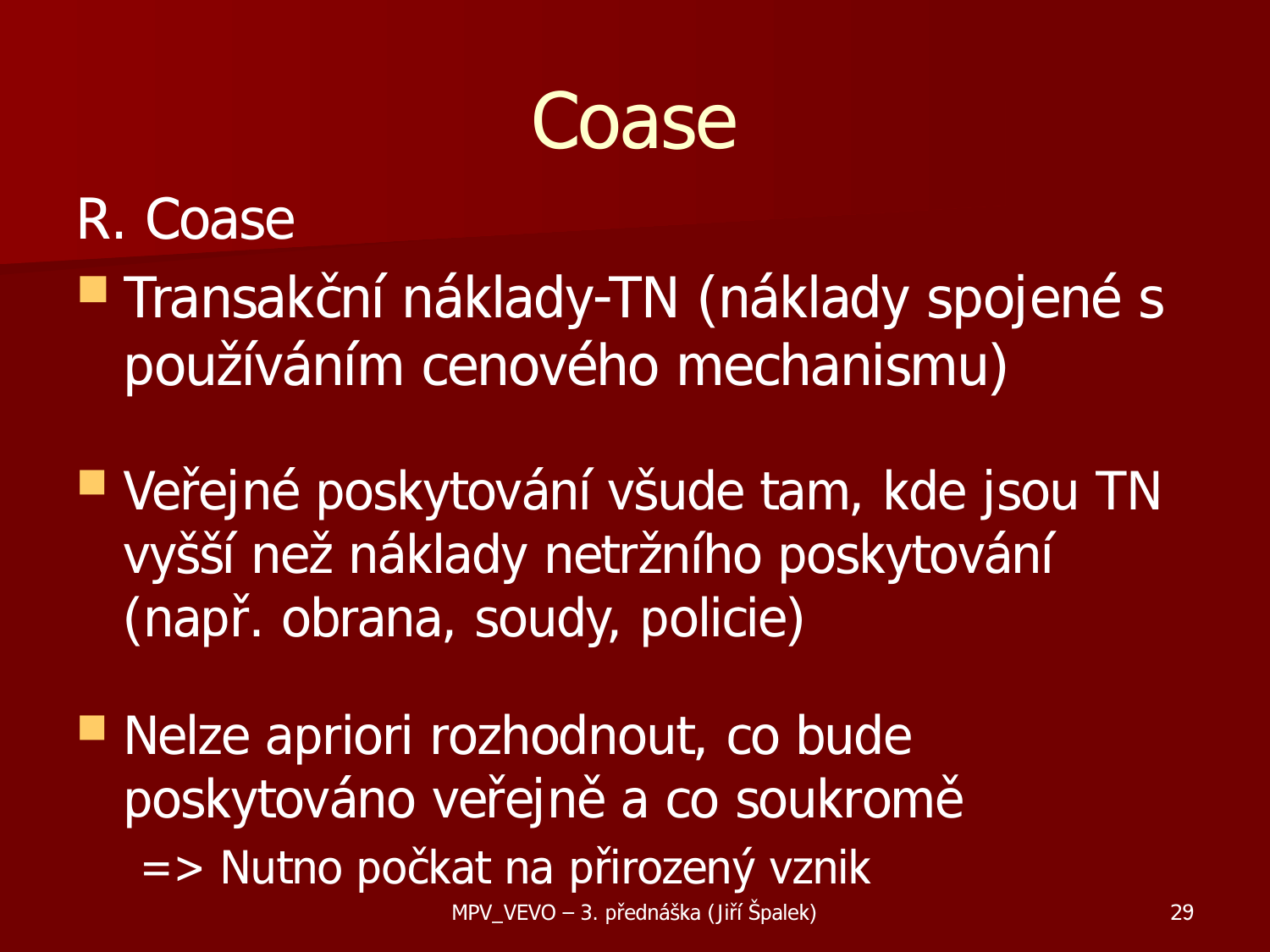

# Coase
R. Coase
Transakční náklady-TN (náklady spojené s používáním cenového mechanismu)

Veřejné poskytování všude tam, kde jsou TN vyšší než náklady netržního poskytování (např. obrana, soudy, policie)

Nelze apriori rozhodnout, co bude poskytováno veřejně a co soukromě
=> Nutno počkat na přirozený vznik
MPV_VEVO – 3. přednáška (Jiří Špalek)
29